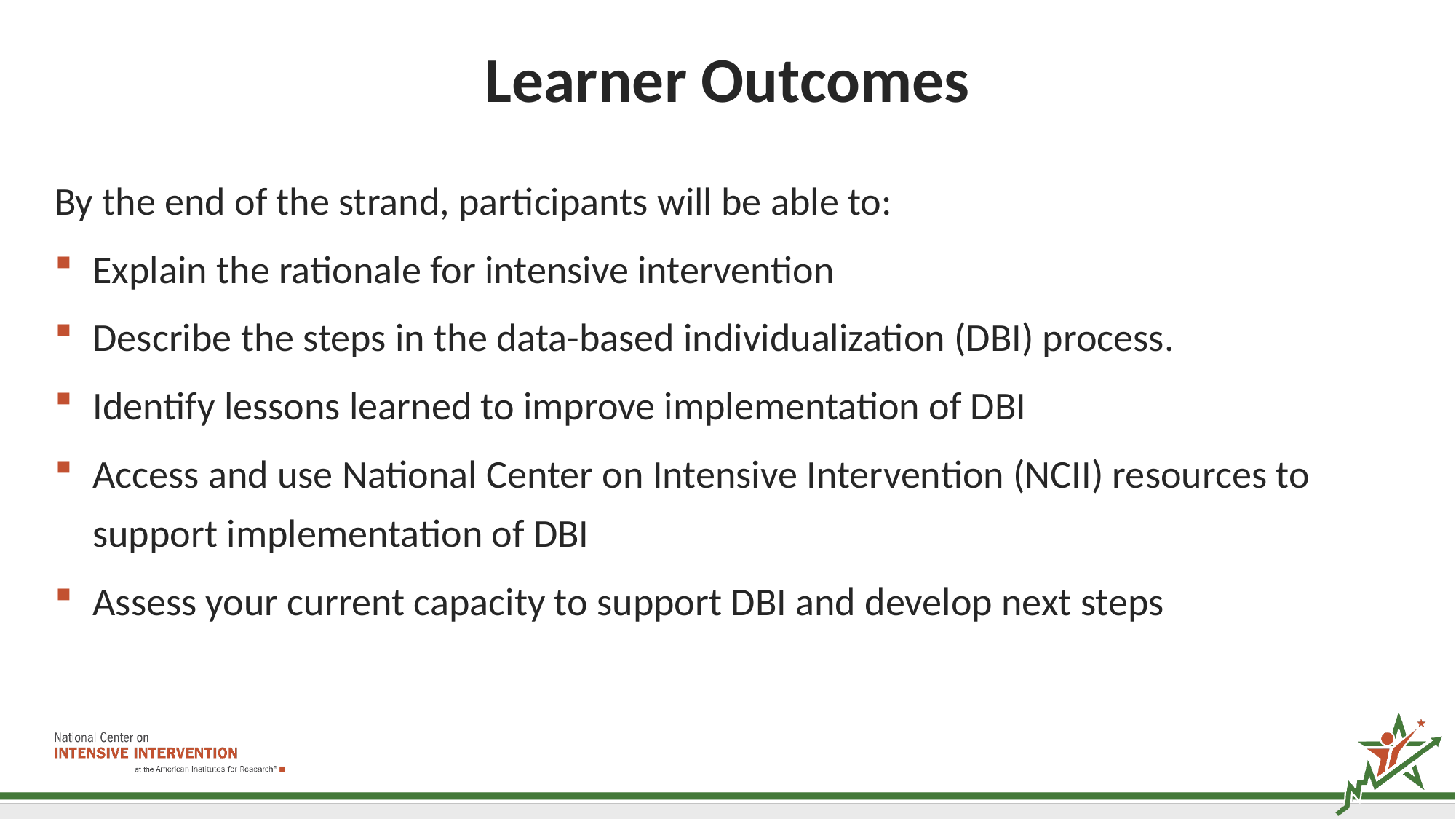

# Learner Outcomes
By the end of the strand, participants will be able to:
Explain the rationale for intensive intervention
Describe the steps in the data-based individualization (DBI) process.
Identify lessons learned to improve implementation of DBI
Access and use National Center on Intensive Intervention (NCII) resources to support implementation of DBI
Assess your current capacity to support DBI and develop next steps